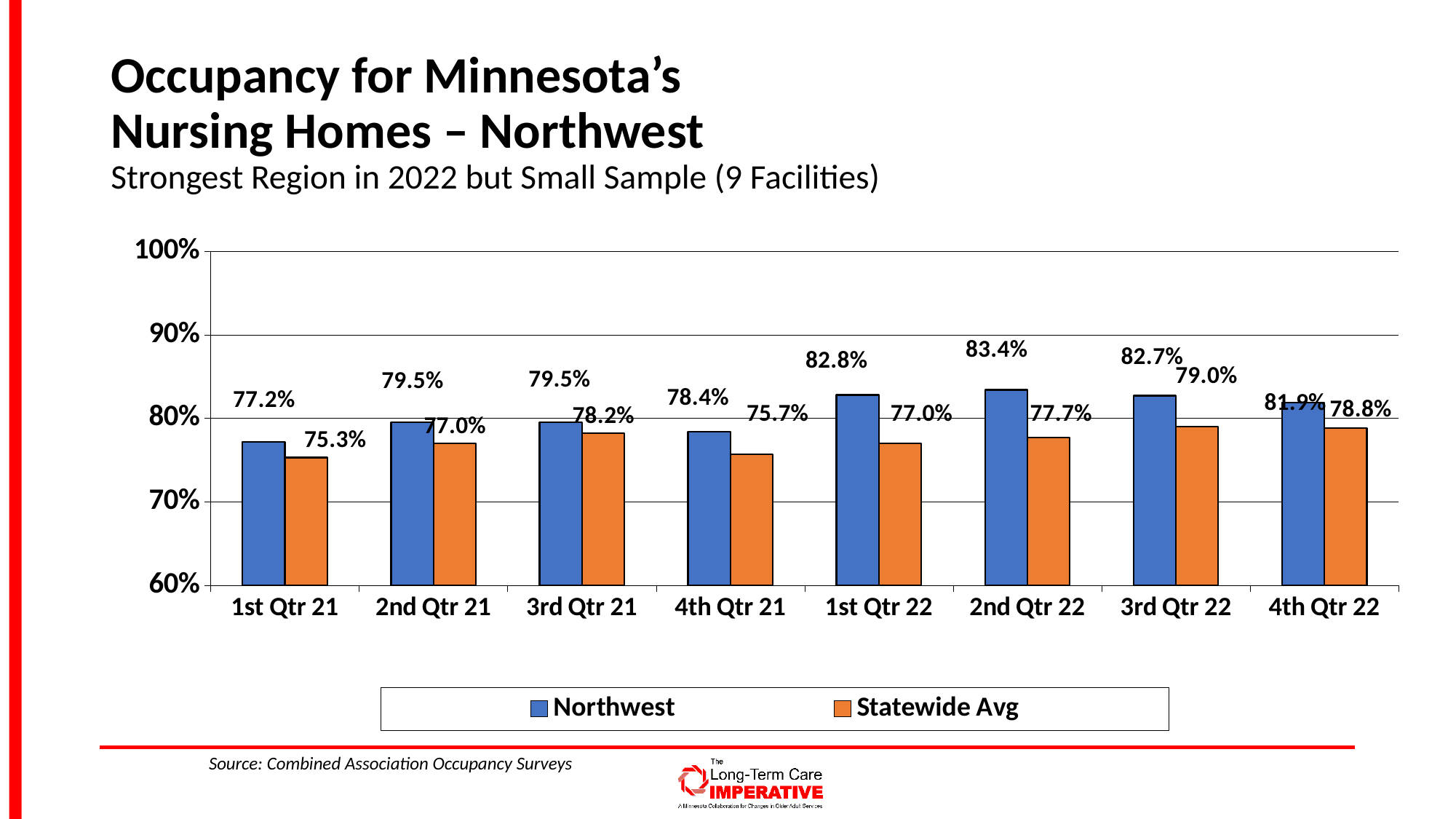

# Occupancy for Minnesota’s Nursing Homes – Northwest Strongest Region in 2022 but Small Sample (9 Facilities)

### Chart

| Category | Northwest | Statewide Avg |
|---|---|---|
| 1st Qtr 21 | 0.772 | 0.753 |
| 2nd Qtr 21 | 0.795 | 0.77 |
| 3rd Qtr 21 | 0.795 | 0.782 |
| 4th Qtr 21 | 0.784 | 0.757 |
| 1st Qtr 22 | 0.828 | 0.77 |
| 2nd Qtr 22 | 0.834 | 0.777 |
| 3rd Qtr 22 | 0.827 | 0.79 |
| 4th Qtr 22 | 0.819 | 0.788 |
Source: Combined Association Occupancy Surveys